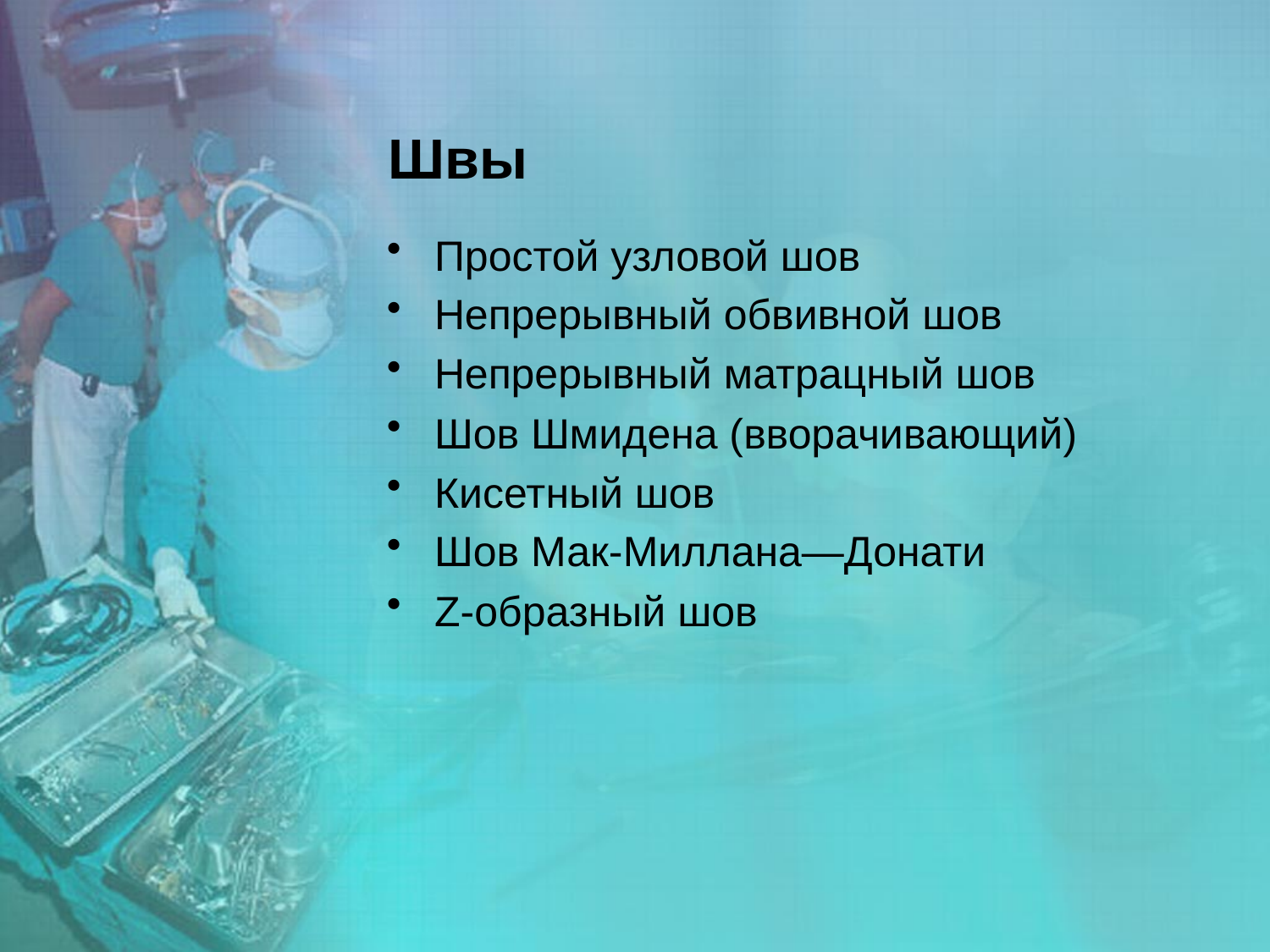

# Швы
Простой узловой шов
Непрерывный обвивной шов
Непрерывный матрацный шов
Шов Шмидена (вворачивающий)
Кисетный шов
Шов Мак-Миллана—Донати
Z-образный шов